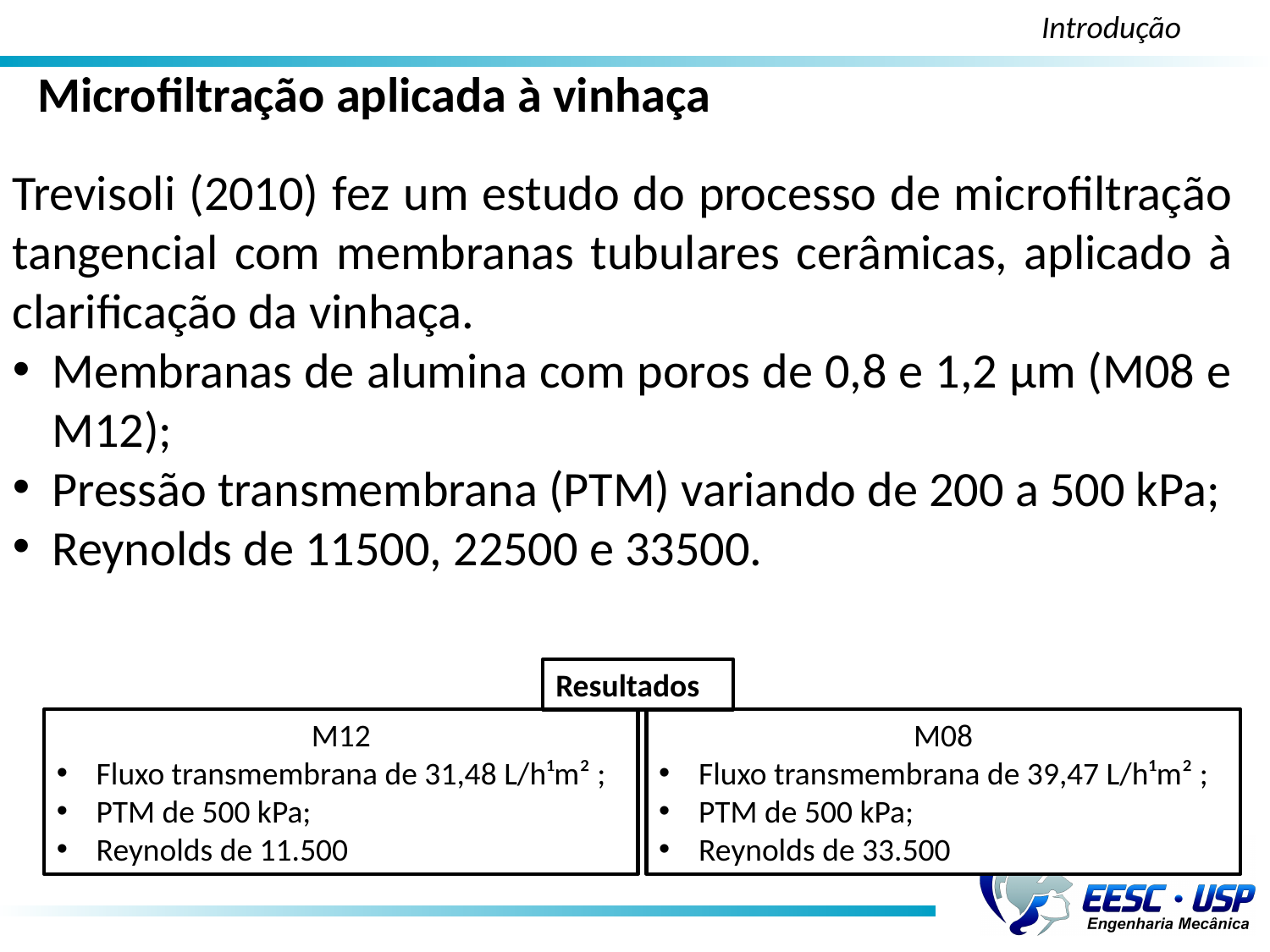

Introdução
Microfiltração aplicada à vinhaça

Trevisoli (2010) fez um estudo do processo de microfiltração tangencial com membranas tubulares cerâmicas, aplicado à clarificação da vinhaça.
Membranas de alumina com poros de 0,8 e 1,2 µm (M08 e M12);
Pressão transmembrana (PTM) variando de 200 a 500 kPa;
Reynolds de 11500, 22500 e 33500.
Resultados
M12
Fluxo transmembrana de 31,48 L/h¹m² ;
PTM de 500 kPa;
Reynolds de 11.500
M08
Fluxo transmembrana de 39,47 L/h¹m² ;
PTM de 500 kPa;
Reynolds de 33.500